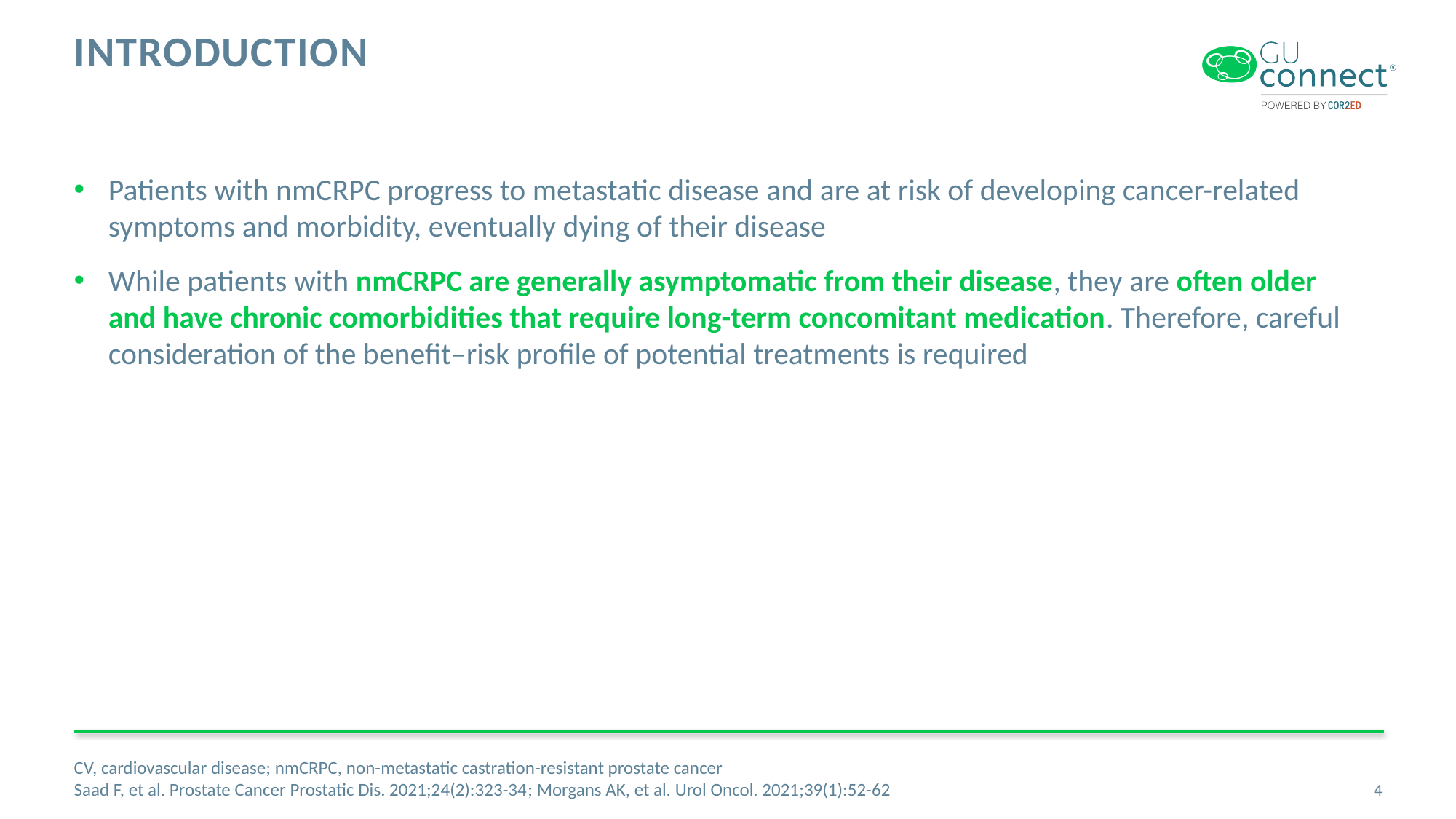

# introduction
Patients with nmCRPC progress to metastatic disease and are at risk of developing cancer-related symptoms and morbidity, eventually dying of their disease
While patients with nmCRPC are generally asymptomatic from their disease, they are often older
and have chronic comorbidities that require long-term concomitant medication. Therefore, careful consideration of the benefit–risk profile of potential treatments is required

CV, cardiovascular disease; nmCRPC, non-metastatic castration-resistant prostate cancer
Saad F, et al. Prostate Cancer Prostatic Dis. 2021;24(2):323-34; Morgans AK, et al. Urol Oncol. 2021;39(1):52-62
4